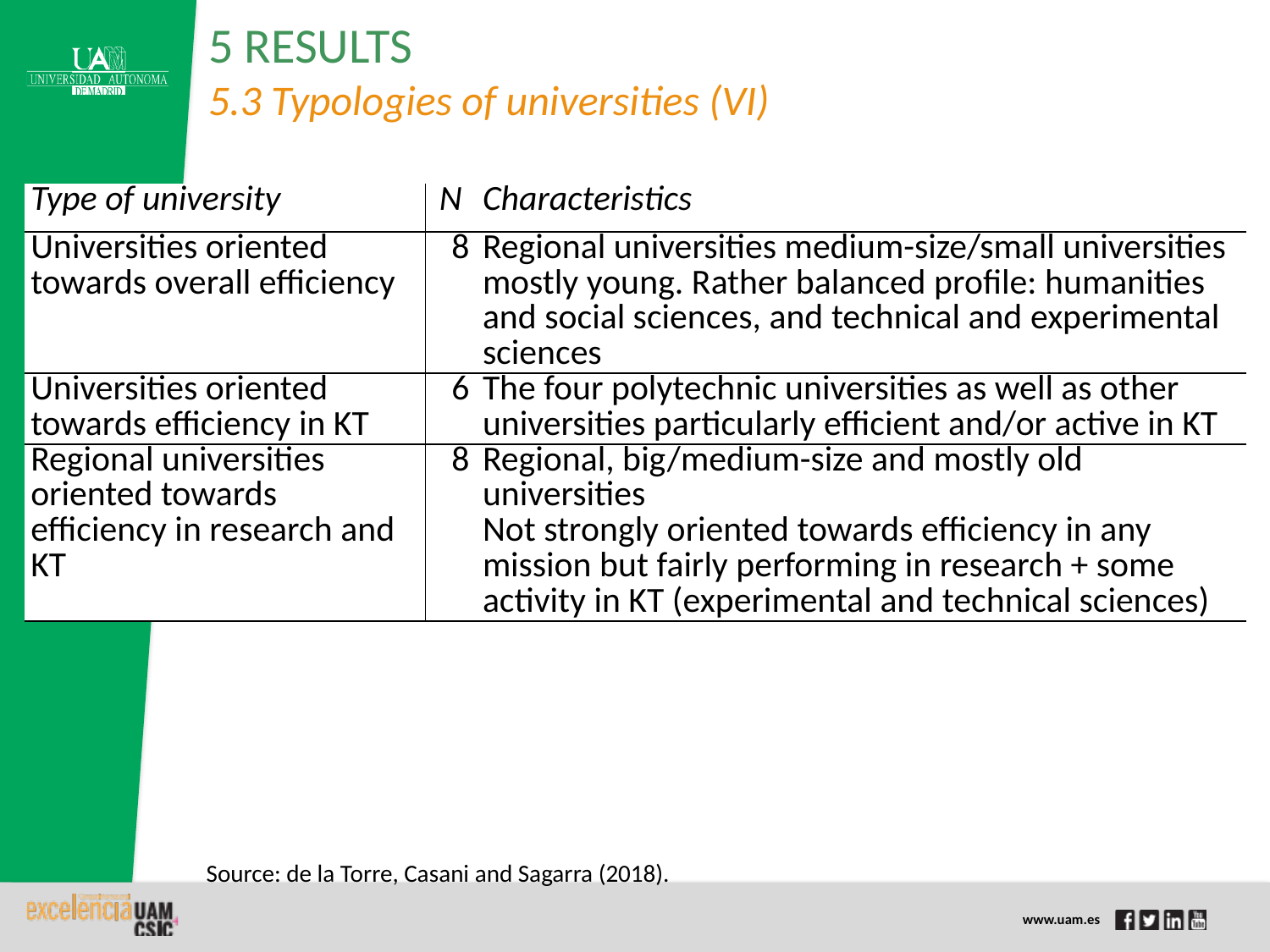

5 RESULTS
5.3 Typologies of universities (VI)
| Type of university | N | Characteristics |
| --- | --- | --- |
| Universities oriented towards overall efficiency | 8 | Regional universities medium-size/small universities mostly young. Rather balanced profile: humanities and social sciences, and technical and experimental sciences |
| Universities oriented towards efficiency in KT | 6 | The four polytechnic universities as well as other universities particularly efficient and/or active in KT |
| Regional universities oriented towards efficiency in research and KT | 8 | Regional, big/medium-size and mostly old universities Not strongly oriented towards efficiency in any mission but fairly performing in research + some activity in KT (experimental and technical sciences) |
Source: de la Torre, Casani and Sagarra (2018).